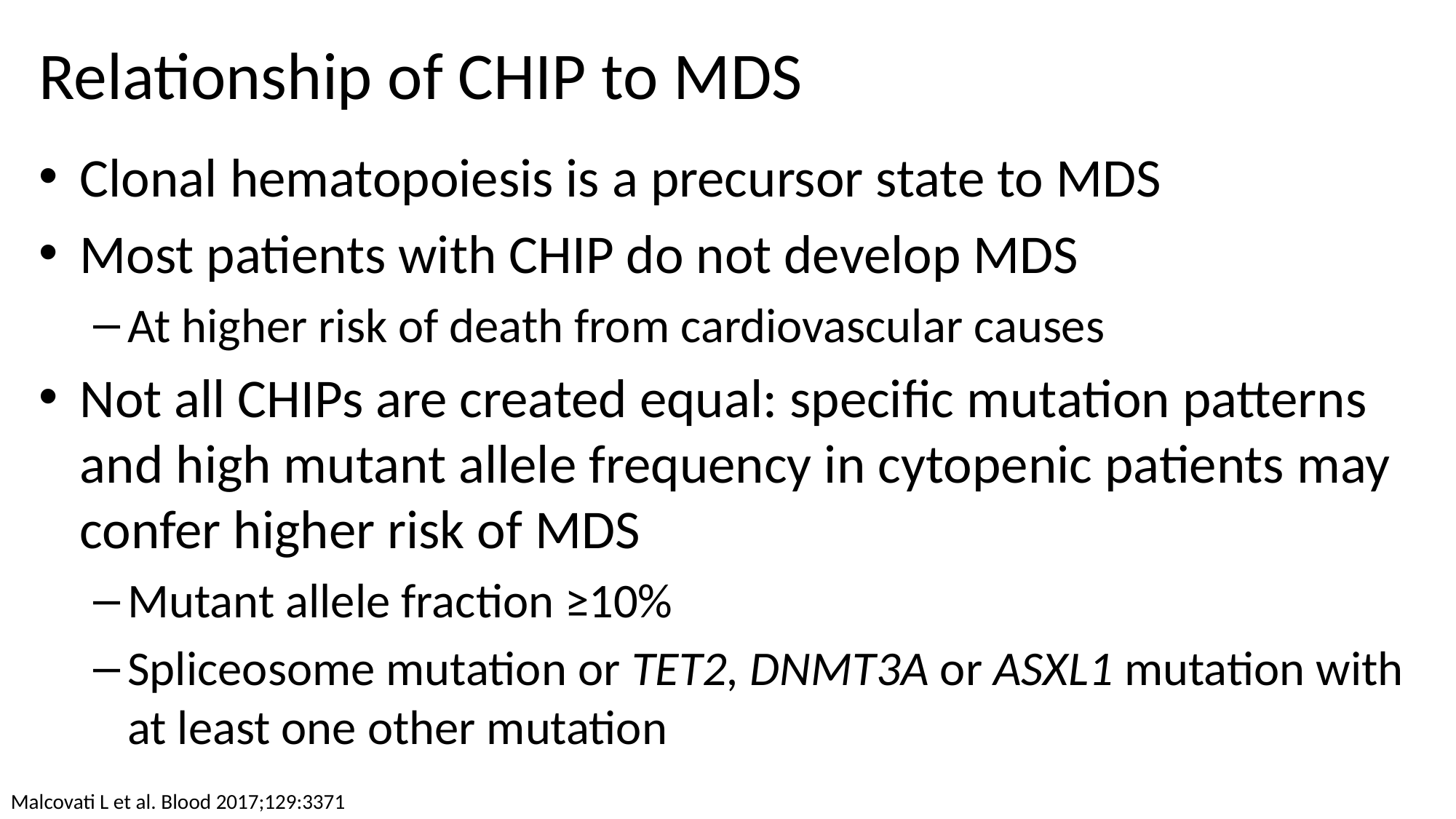

# Relationship of CHIP to MDS
Clonal hematopoiesis is a precursor state to MDS
Most patients with CHIP do not develop MDS
At higher risk of death from cardiovascular causes
Not all CHIPs are created equal: specific mutation patterns and high mutant allele frequency in cytopenic patients may confer higher risk of MDS
Mutant allele fraction ≥10%
Spliceosome mutation or TET2, DNMT3A or ASXL1 mutation with at least one other mutation

Malcovati L et al. Blood 2017;129:3371